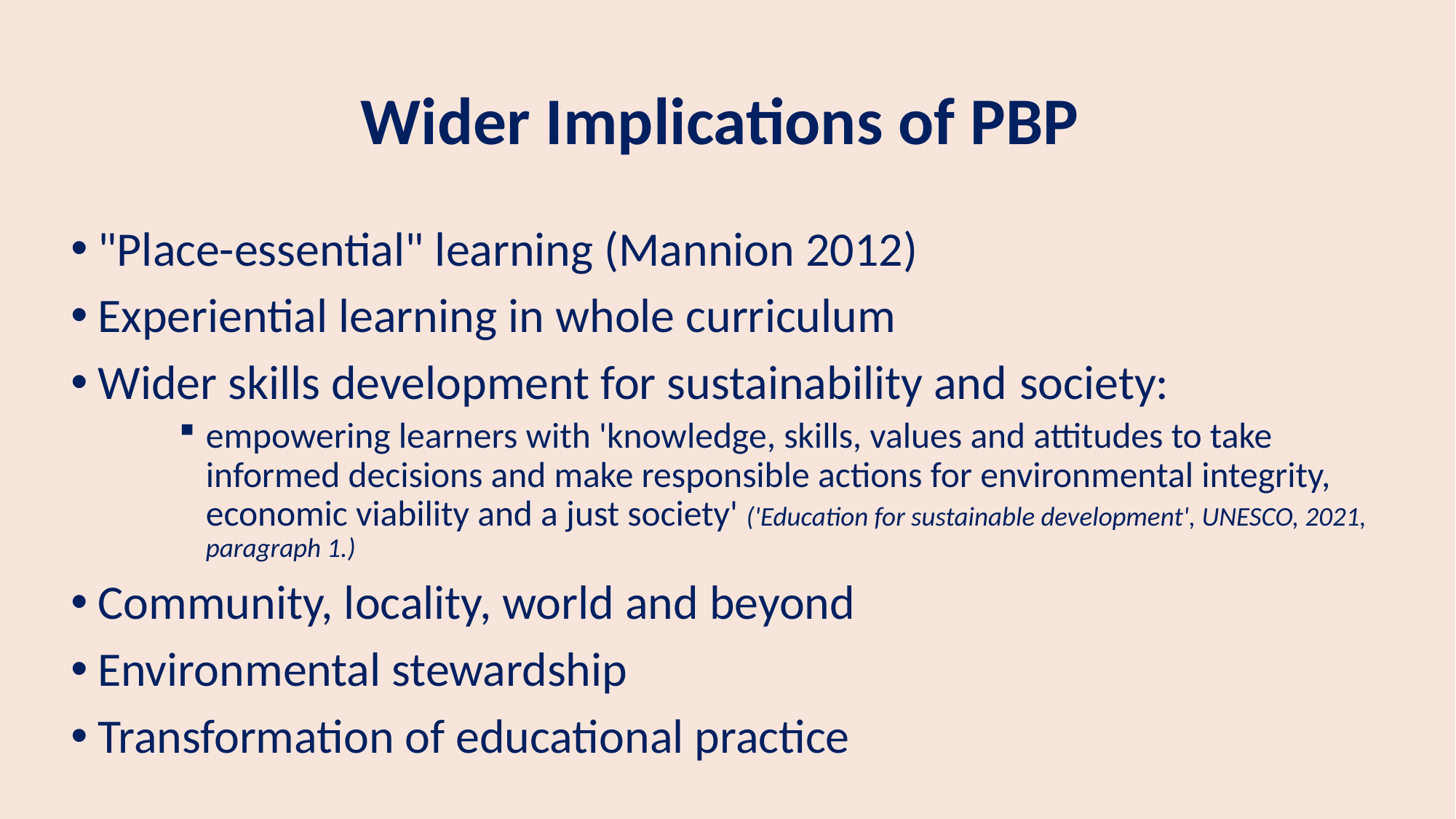

# Wider Implications of PBP
"Place-essential" learning (Mannion 2012)
Experiential learning in whole curriculum
Wider skills development for sustainability and society:
empowering learners with 'knowledge, skills, values and attitudes to take informed decisions and make responsible actions for environmental integrity, economic viability and a just society' ('Education for sustainable development', UNESCO, 2021, paragraph 1.)
Community, locality, world and beyond
Environmental stewardship
Transformation of educational practice